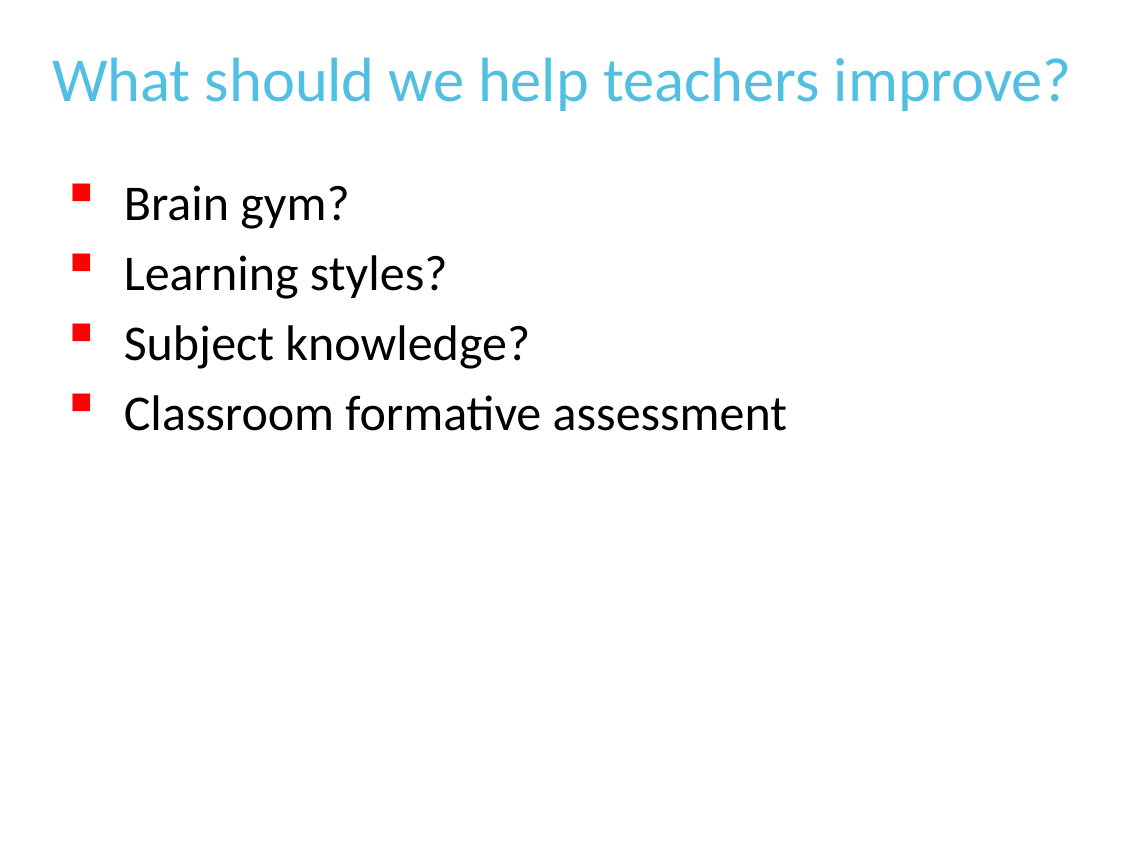

# What should we help teachers improve?
Brain gym?
Learning styles?
Subject knowledge?
Classroom formative assessment